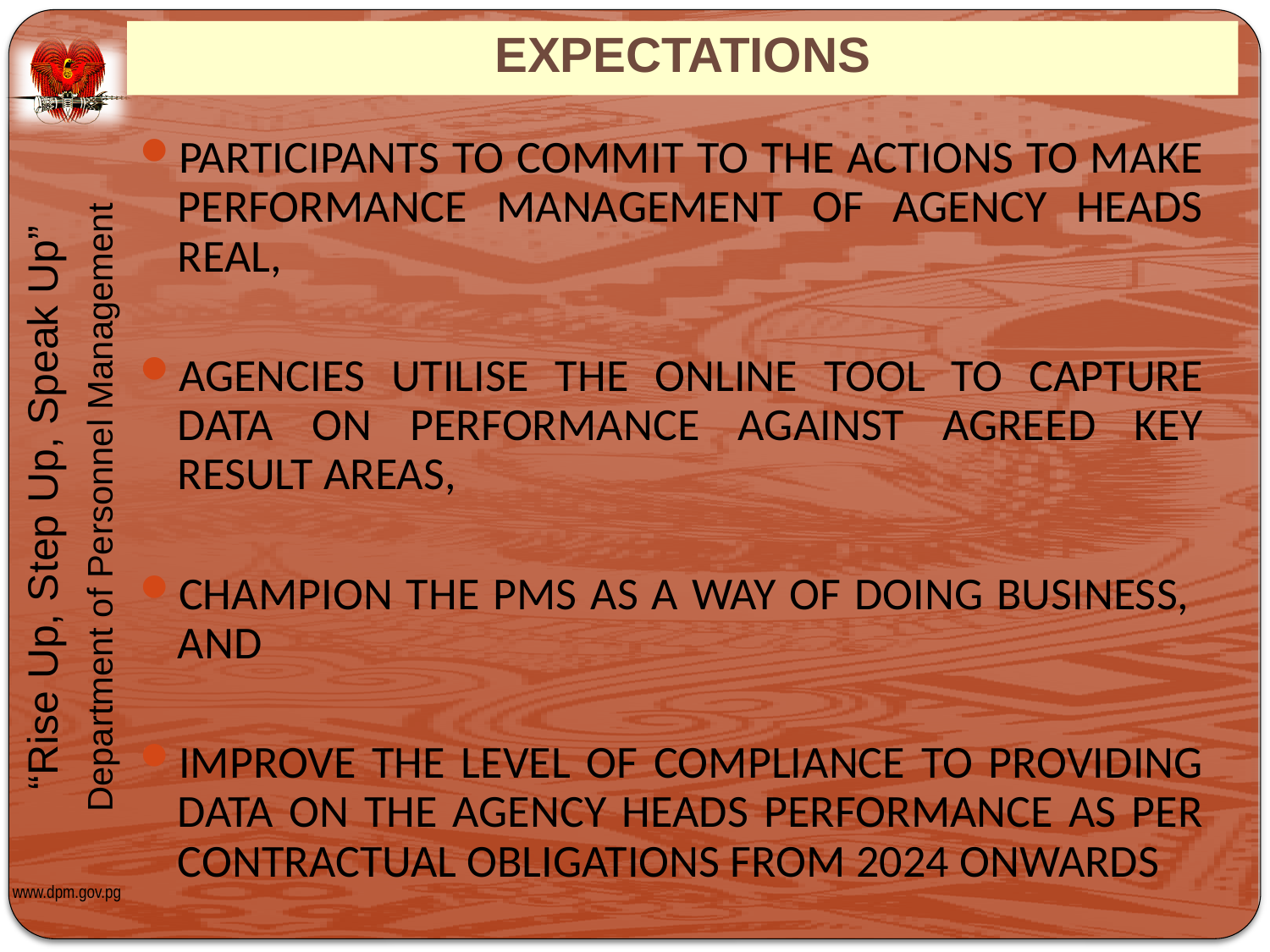

# EXPECTATIONS
PARTICIPANTS TO COMMIT TO THE ACTIONS TO MAKE PERFORMANCE MANAGEMENT OF AGENCY HEADS REAL,

AGENCIES UTILISE THE ONLINE TOOL TO CAPTURE DATA ON PERFORMANCE AGAINST AGREED KEY RESULT AREAS,

CHAMPION THE PMS AS A WAY OF DOING BUSINESS,  AND

IMPROVE THE LEVEL OF COMPLIANCE TO PROVIDING DATA ON THE AGENCY HEADS PERFORMANCE AS PER CONTRACTUAL OBLIGATIONS FROM 2024 ONWARDS